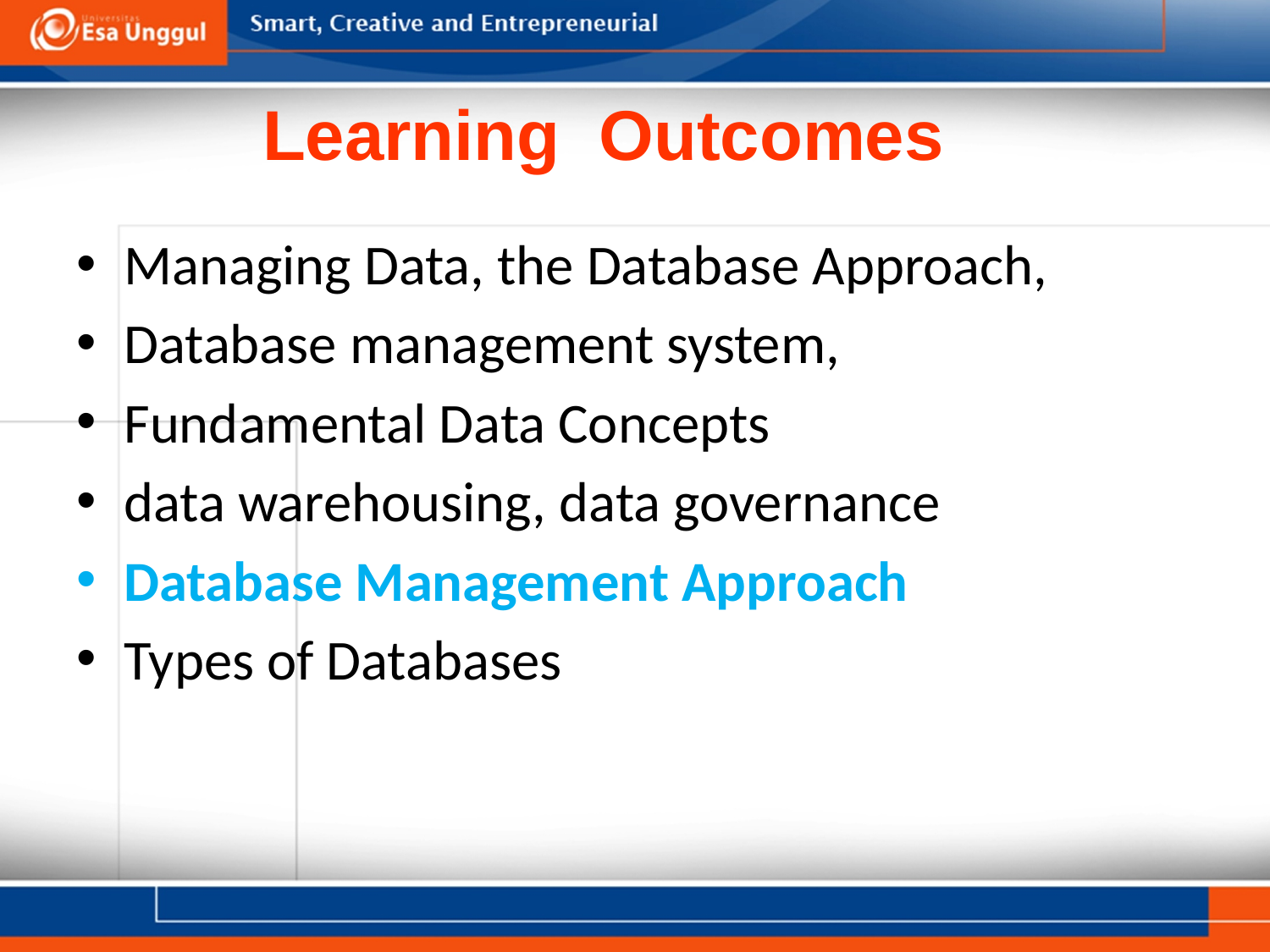

# Learning  Outcomes
Managing Data, the Database Approach,
Database management system,
Fundamental Data Concepts
data warehousing, data governance
Database Management Approach
Types of Databases